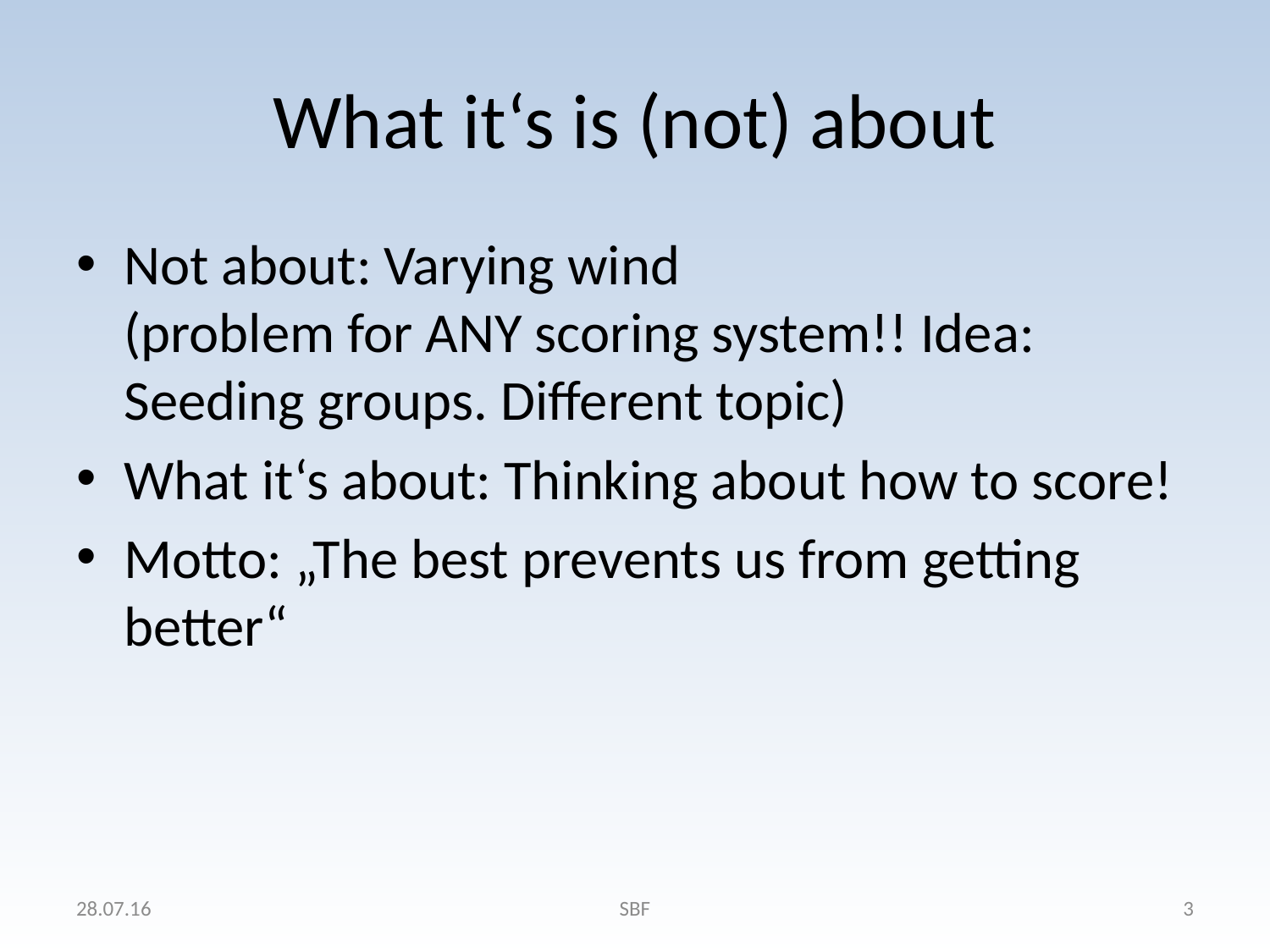

# What it‘s is (not) about
Not about: Varying wind
(problem for ANY scoring system!! Idea: Seeding groups. Different topic)
What it‘s about: Thinking about how to score!
Motto: „The best prevents us from getting better“
28.07.16
SBF
3